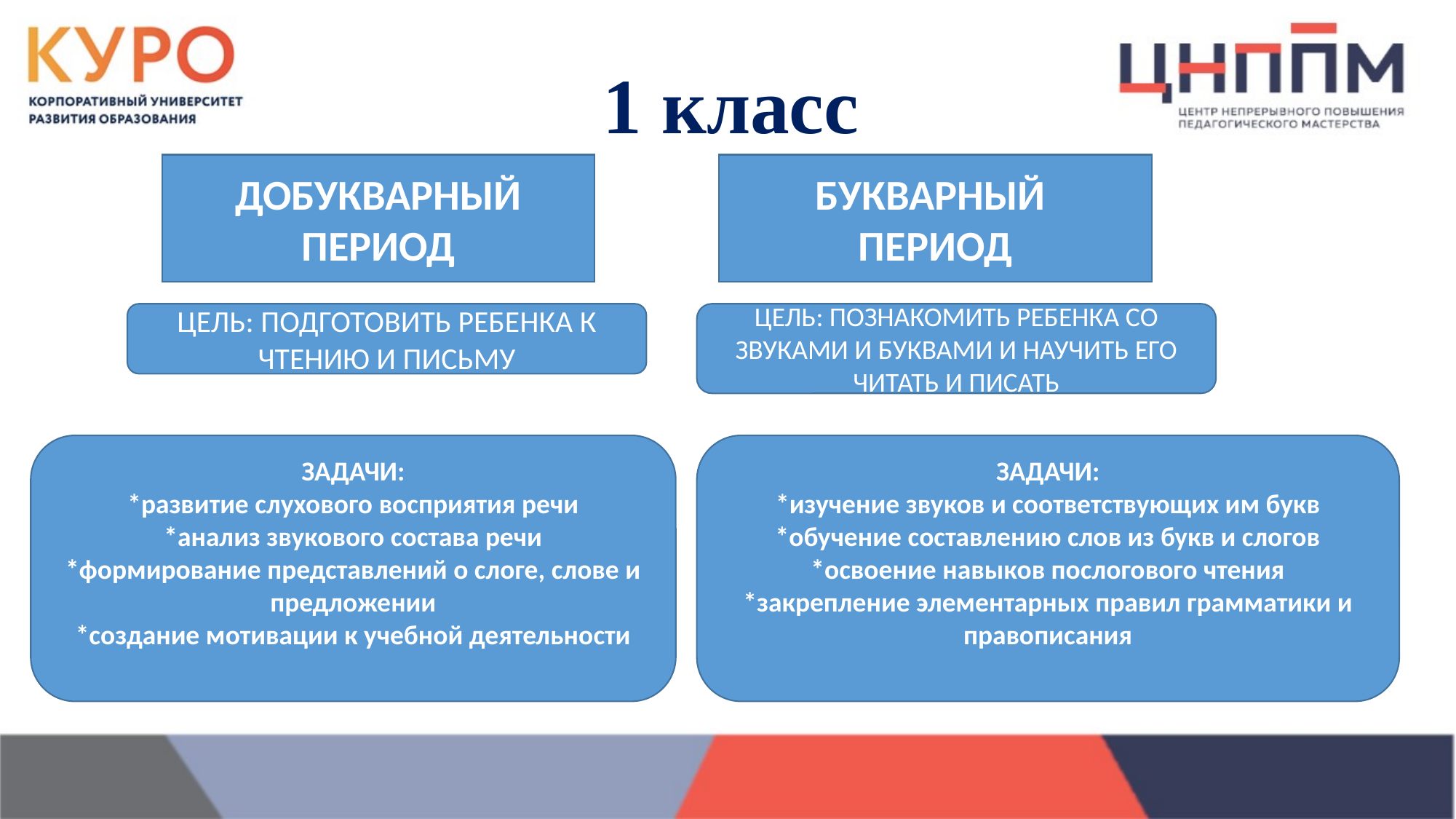

# 1 класс
ДОБУКВАРНЫЙ ПЕРИОД
БУКВАРНЫЙ
ПЕРИОД
ЦЕЛЬ: ПОЗНАКОМИТЬ РЕБЕНКА СО ЗВУКАМИ И БУКВАМИ И НАУЧИТЬ ЕГО ЧИТАТЬ И ПИСАТЬ
ЦЕЛЬ: ПОДГОТОВИТЬ РЕБЕНКА К ЧТЕНИЮ И ПИСЬМУ
ЗАДАЧИ:
*изучение звуков и соответствующих им букв
*обучение составлению слов из букв и слогов
*освоение навыков послогового чтения
*закрепление элементарных правил грамматики и правописания

ЗАДАЧИ:
*развитие слухового восприятия речи
*анализ звукового состава речи
*формирование представлений о слоге, слове и предложении
*создание мотивации к учебной деятельности